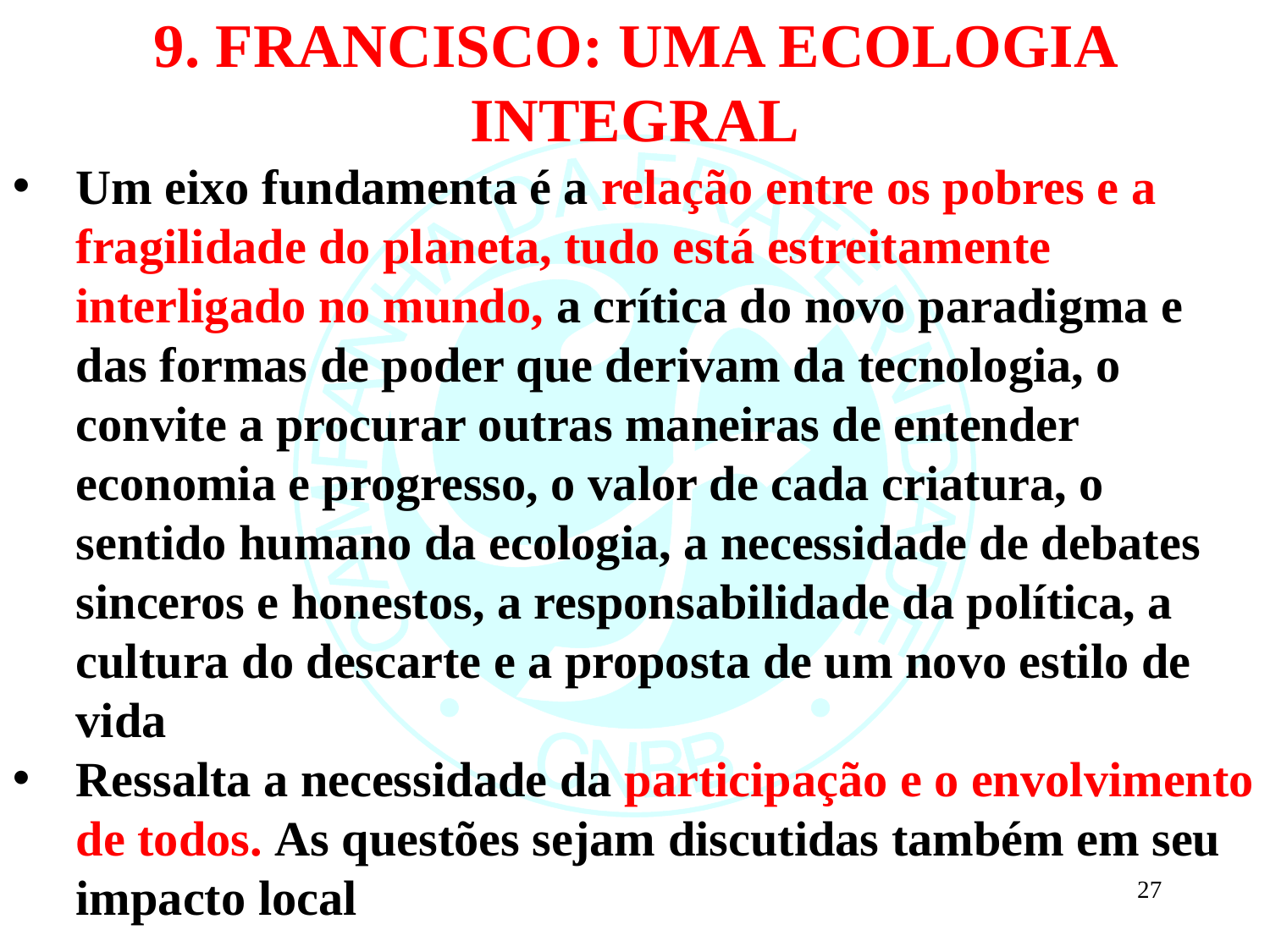

9. FRANCISCO: UMA ECOLOGIA INTEGRAL
Um eixo fundamenta é a relação entre os pobres e a fragilidade do planeta, tudo está estreitamente interligado no mundo, a crítica do novo paradigma e das formas de poder que derivam da tecnologia, o convite a procurar outras maneiras de entender economia e progresso, o valor de cada criatura, o sentido humano da ecologia, a necessidade de debates sinceros e honestos, a responsabilidade da política, a cultura do descarte e a proposta de um novo estilo de vida
Ressalta a necessidade da participação e o envolvimento de todos. As questões sejam discutidas também em seu impacto local
27